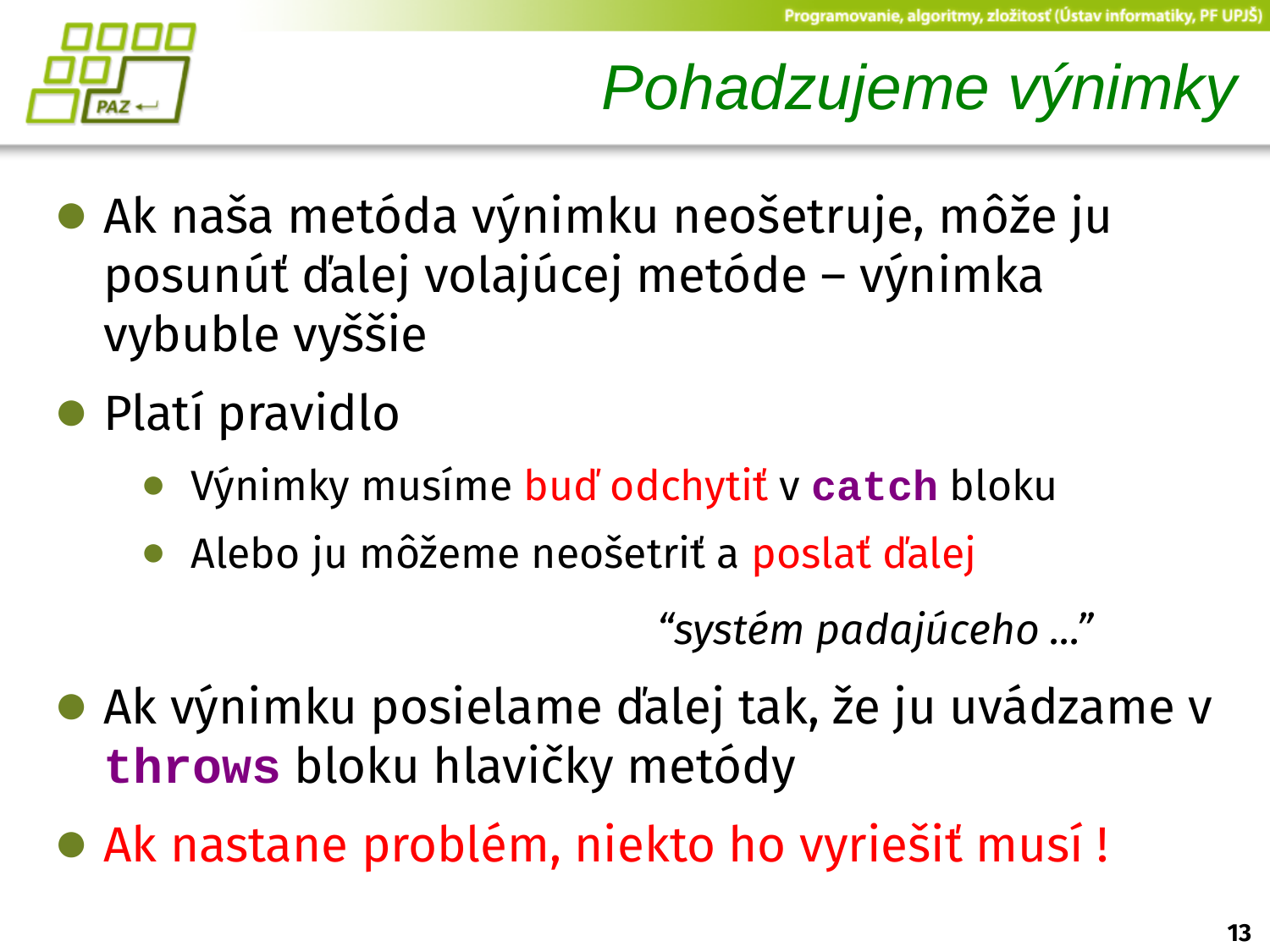

# Pohadzujeme výnimky
Ak naša metóda výnimku neošetruje, môže ju posunúť ďalej volajúcej metóde – výnimka vybuble vyššie
Platí pravidlo
Výnimky musíme buď odchytiť v catch bloku
Alebo ju môžeme neošetriť a poslať ďalej
                                              “systém padajúceho ...”
Ak výnimku posielame ďalej tak, že ju uvádzame v throws bloku hlavičky metódy
Ak nastane problém, niekto ho vyriešiť musí !